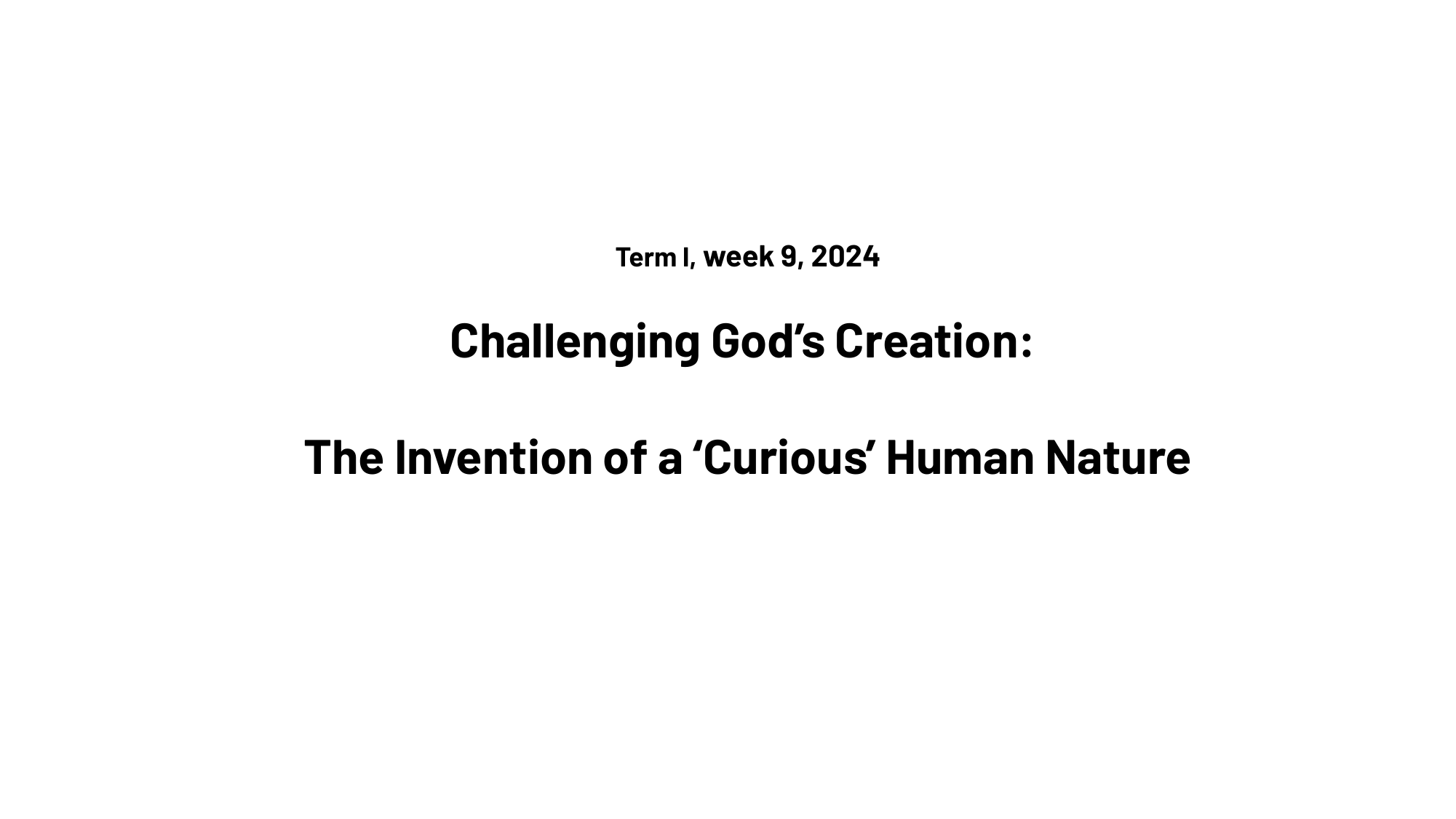

Term I, week 9, 2024

Challenging God’s Creation:

The Invention of a ‘Curious’ Human Nature